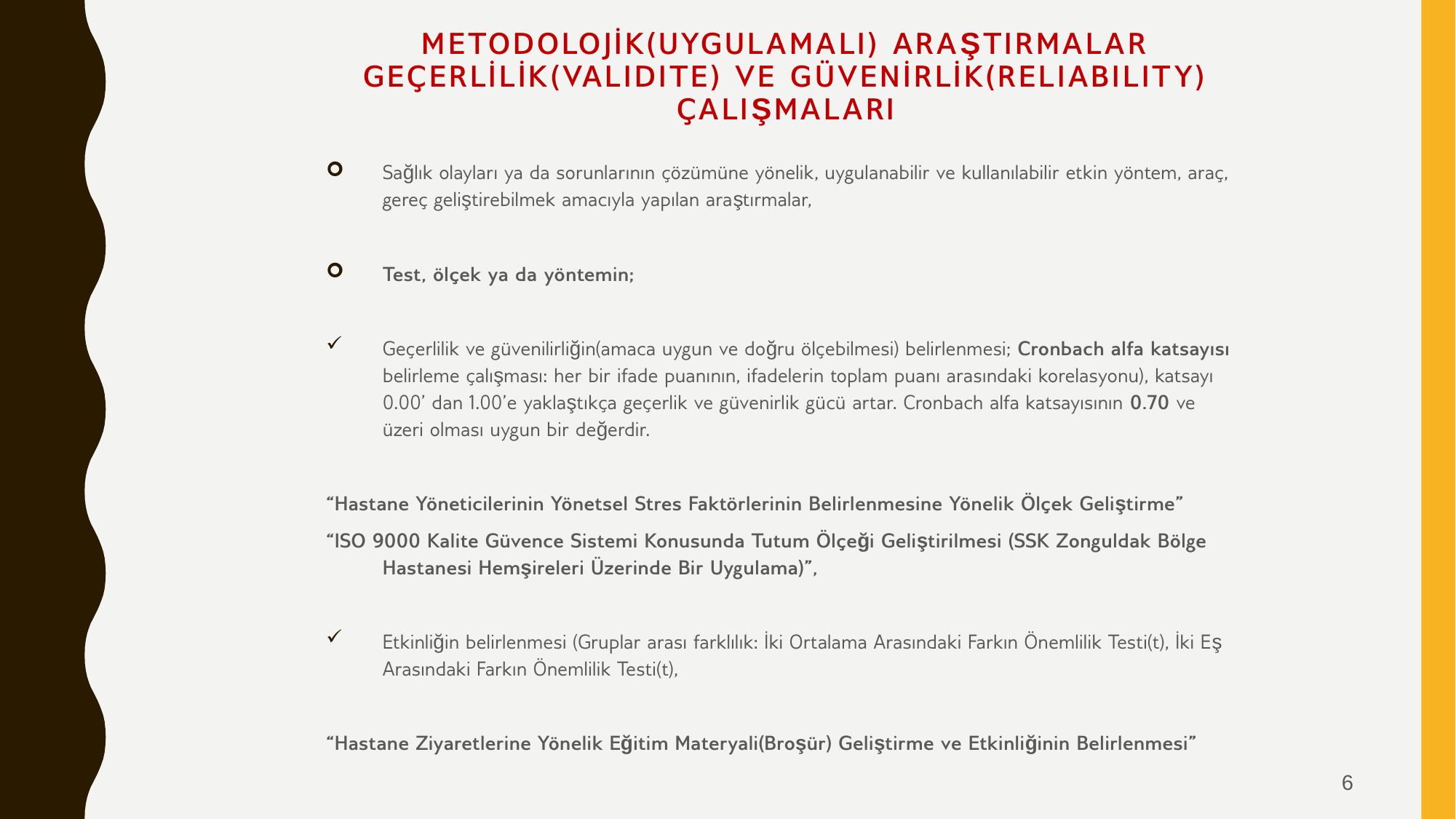

# METODOLOJİK(UYGULAMALI) ARAŞTIRMALAR GEÇERLİLİK(VALIDITE) VE GÜVENİRLİK(RELIABILITY) ÇALIŞMALARI
Sağlık olayları ya da sorunlarının çözümüne yönelik, uygulanabilir ve kullanılabilir etkin yöntem, araç, gereç geliştirebilmek amacıyla yapılan araştırmalar,

Test, ölçek ya da yöntemin;

Geçerlilik ve güvenilirliğin(amaca uygun ve doğru ölçebilmesi) belirlenmesi; Cronbach alfa katsayısı belirleme çalışması: her bir ifade puanının, ifadelerin toplam puanı arasındaki korelasyonu), katsayı 0.00’ dan 1.00’e yaklaştıkça geçerlik ve güvenirlik gücü artar. Cronbach alfa katsayısının 0.70 ve üzeri olması uygun bir değerdir.

“Hastane Yöneticilerinin Yönetsel Stres Faktörlerinin Belirlenmesine Yönelik Ölçek Geliştirme”
“ISO 9000 Kalite Güvence Sistemi Konusunda Tutum Ölçeği Geliştirilmesi (SSK Zonguldak Bölge Hastanesi Hemşireleri Üzerinde Bir Uygulama)”,

Etkinliğin belirlenmesi (Gruplar arası farklılık: İki Ortalama Arasındaki Farkın Önemlilik Testi(t), İki Eş Arasındaki Farkın Önemlilik Testi(t),

“Hastane Ziyaretlerine Yönelik Eğitim Materyali(Broşür) Geliştirme ve Etkinliğinin Belirlenmesi”

6